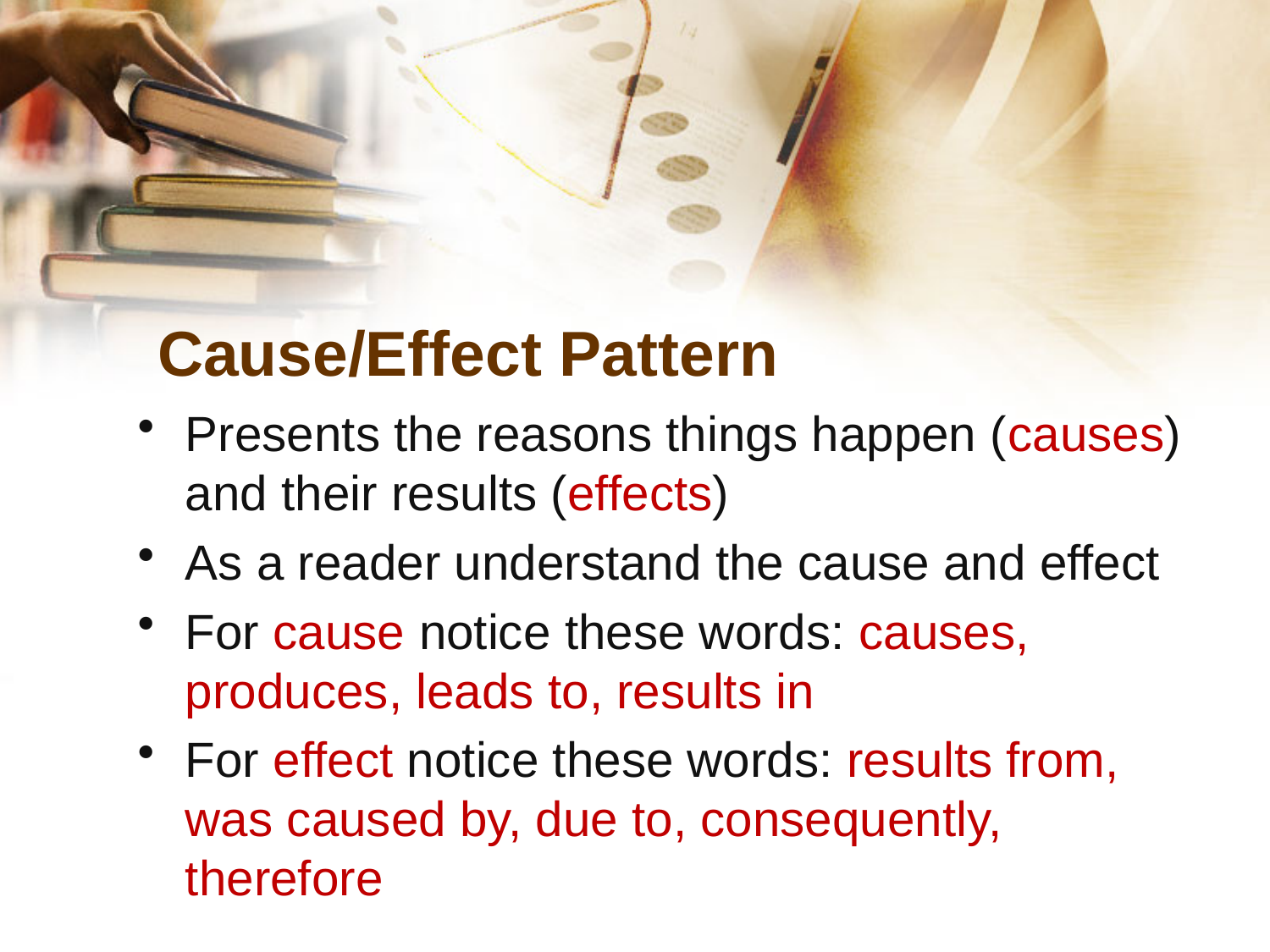

# Cause/Effect Pattern
Presents the reasons things happen (causes) and their results (effects)
As a reader understand the cause and effect
For cause notice these words: causes, produces, leads to, results in
For effect notice these words: results from, was caused by, due to, consequently, therefore